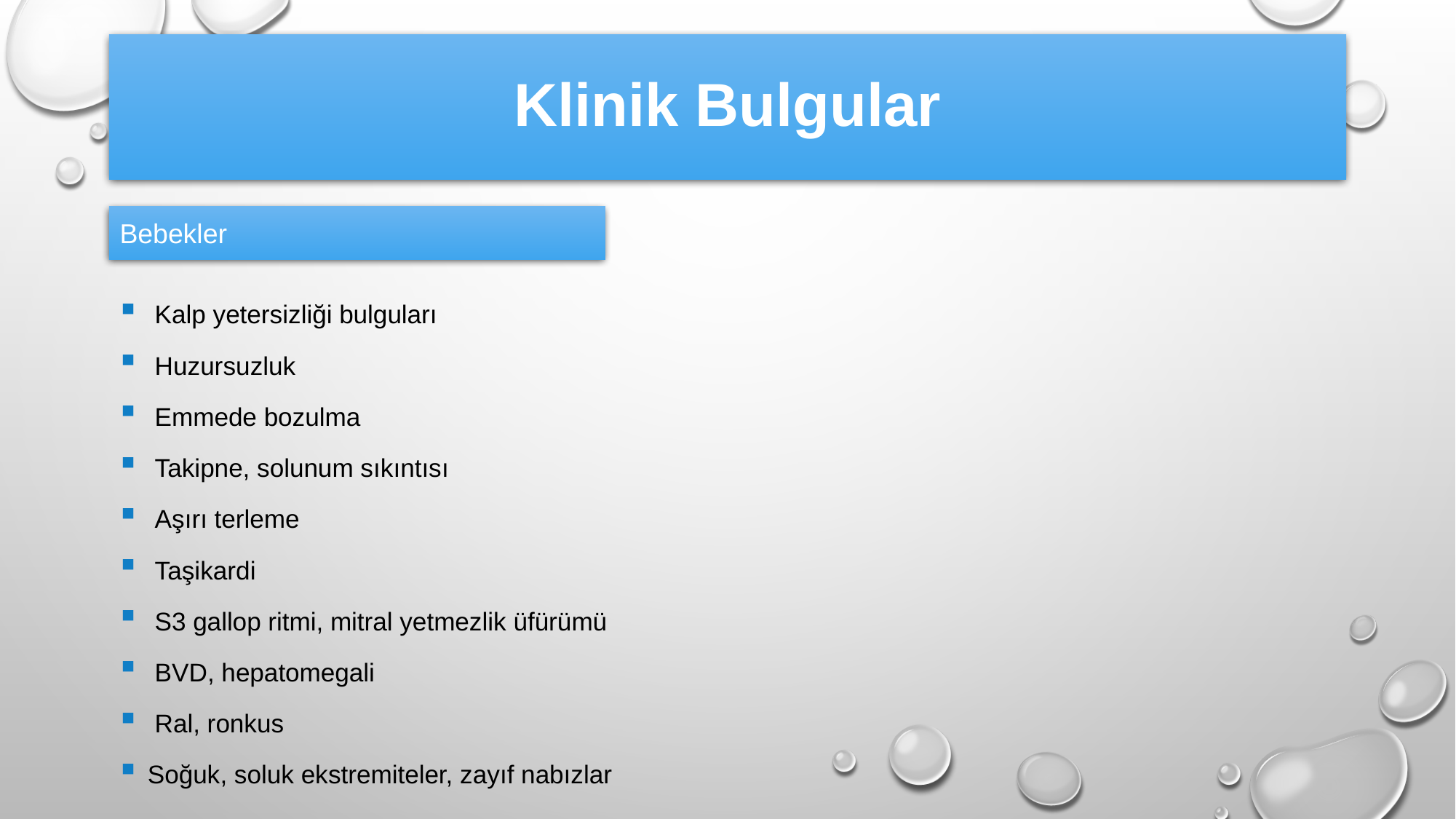

# Klinik Bulgular
Bebekler
 Kalp yetersizliği bulguları
 Huzursuzluk
 Emmede bozulma
 Takipne, solunum sıkıntısı
 Aşırı terleme
 Taşikardi
 S3 gallop ritmi, mitral yetmezlik üfürümü
 BVD, hepatomegali
 Ral, ronkus
Soğuk, soluk ekstremiteler, zayıf nabızlar